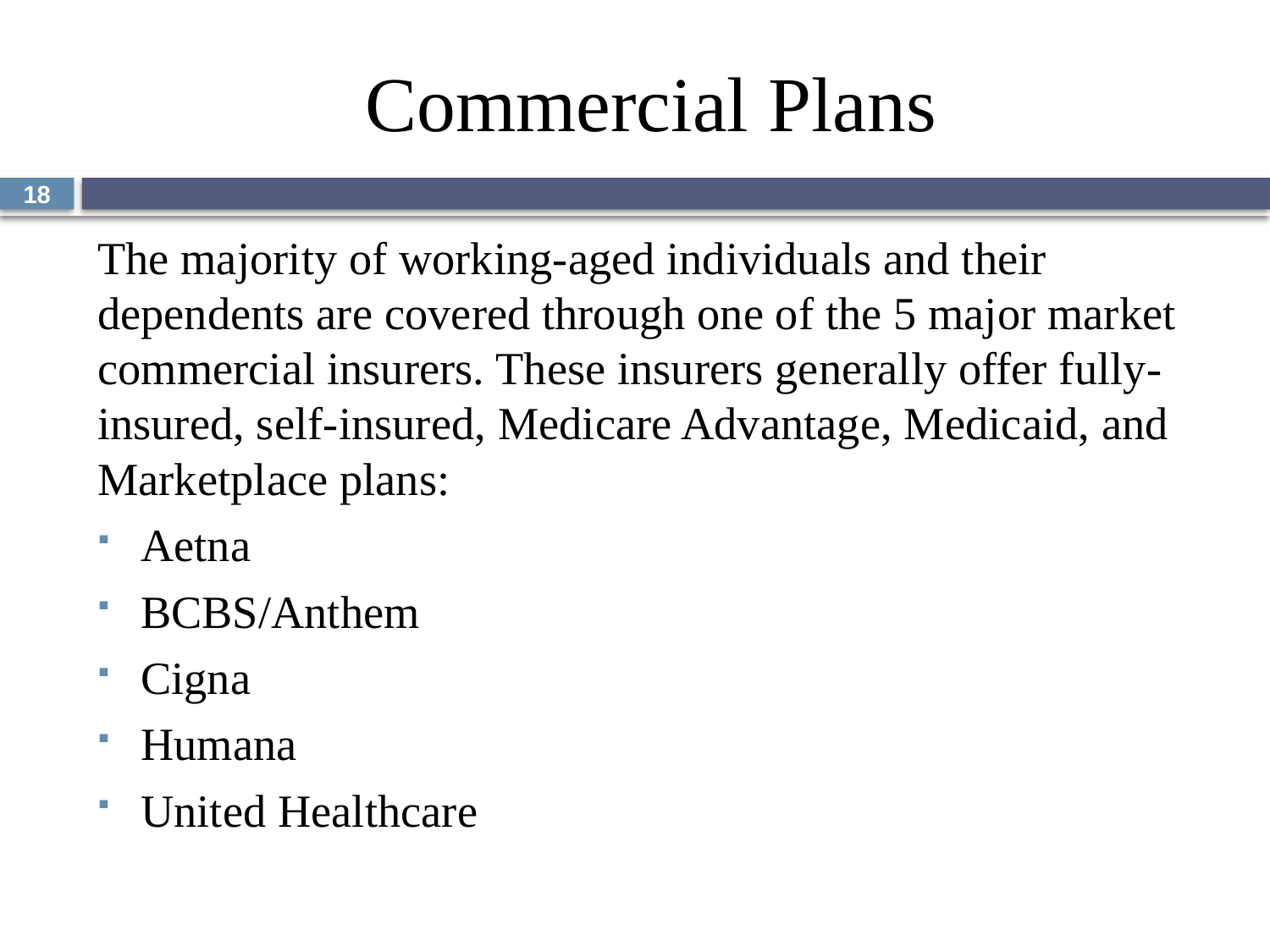

# Commercial Plans
18
The majority of working-aged individuals and their dependents are covered through one of the 5 major market commercial insurers. These insurers generally offer fully-insured, self-insured, Medicare Advantage, Medicaid, and Marketplace plans:
Aetna
BCBS/Anthem
Cigna
Humana
United Healthcare